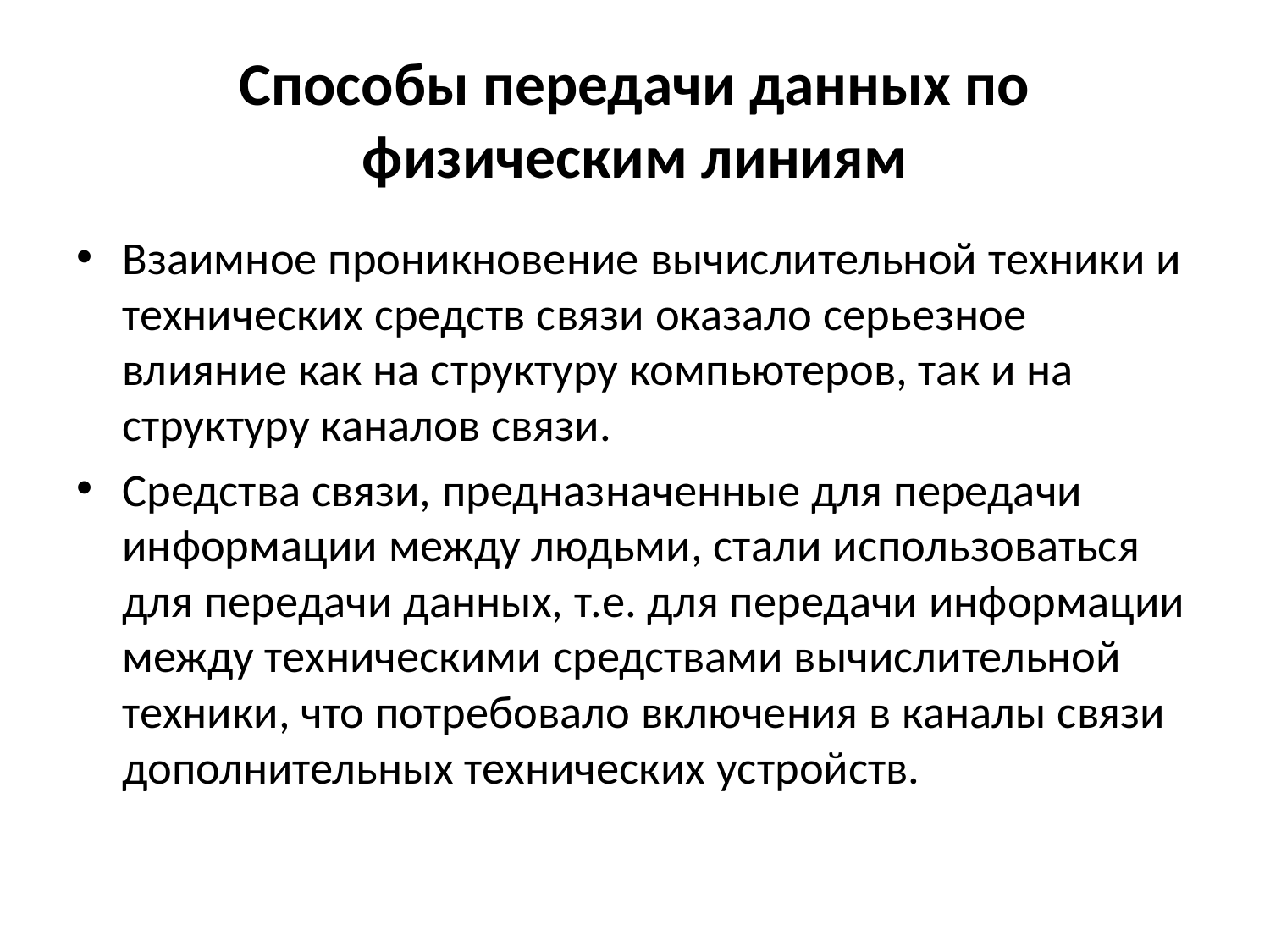

# Способы передачи данных по физическим линиям
Взаимное проникновение вычислительной техники и технических средств связи оказало серьезное влияние как на структуру компьютеров, так и на структуру каналов связи.
Средства связи, предназначенные для передачи информации между людьми, стали использоваться для передачи данных, т.е. для передачи информации между техническими средствами вычислительной техники, что потребовало включения в каналы связи дополнительных технических устройств.